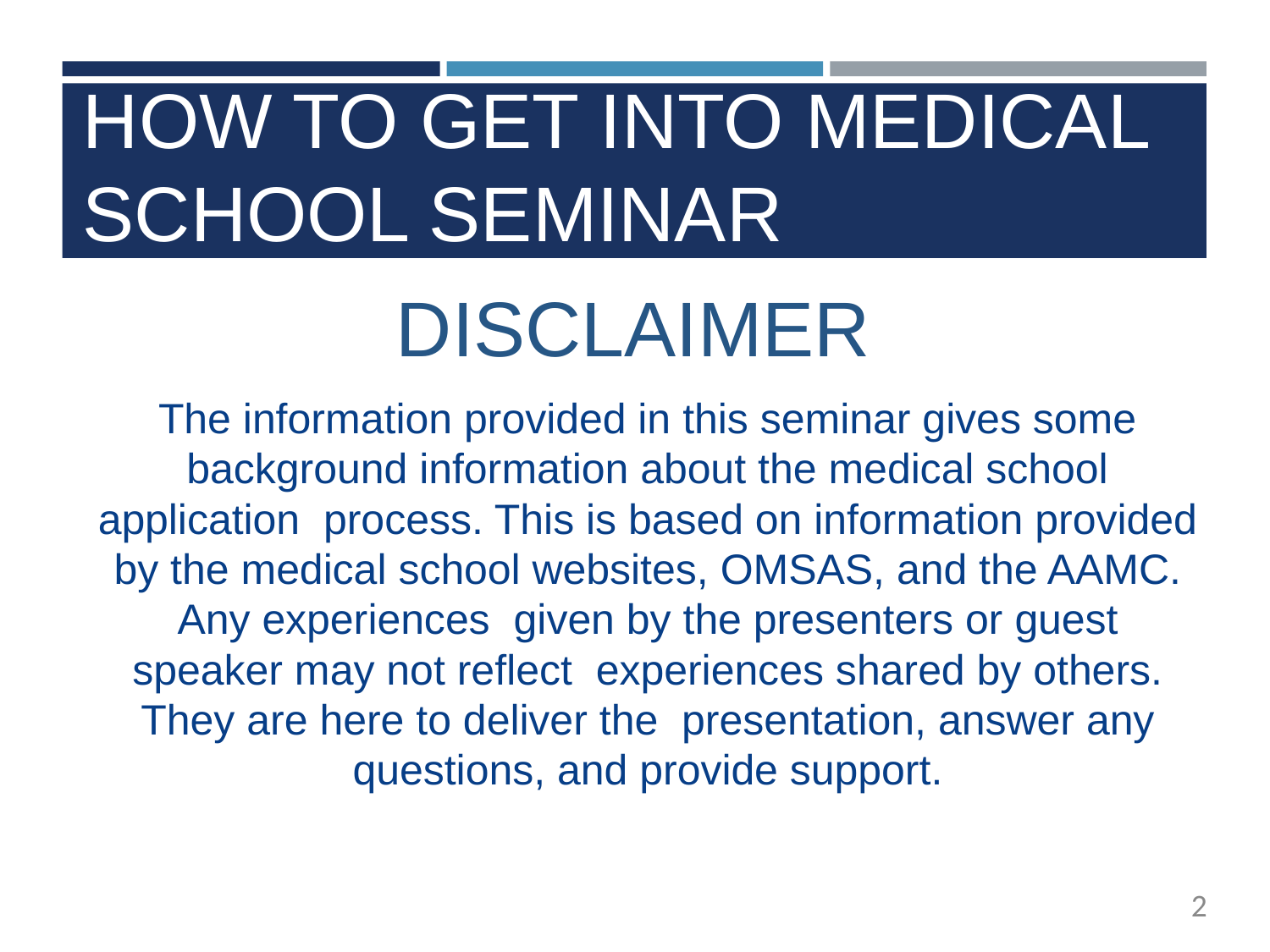

# HOW TO GET INTO MEDICAL SCHOOL SEMINAR
DISCLAIMER
The information provided in this seminar gives some
background information about the medical school application  process. This is based on information provided by the medical school websites, OMSAS, and the AAMC. Any experiences  given by the presenters or guest speaker may not reﬂect  experiences shared by others. They are here to deliver the  presentation, answer any questions, and provide support.
2